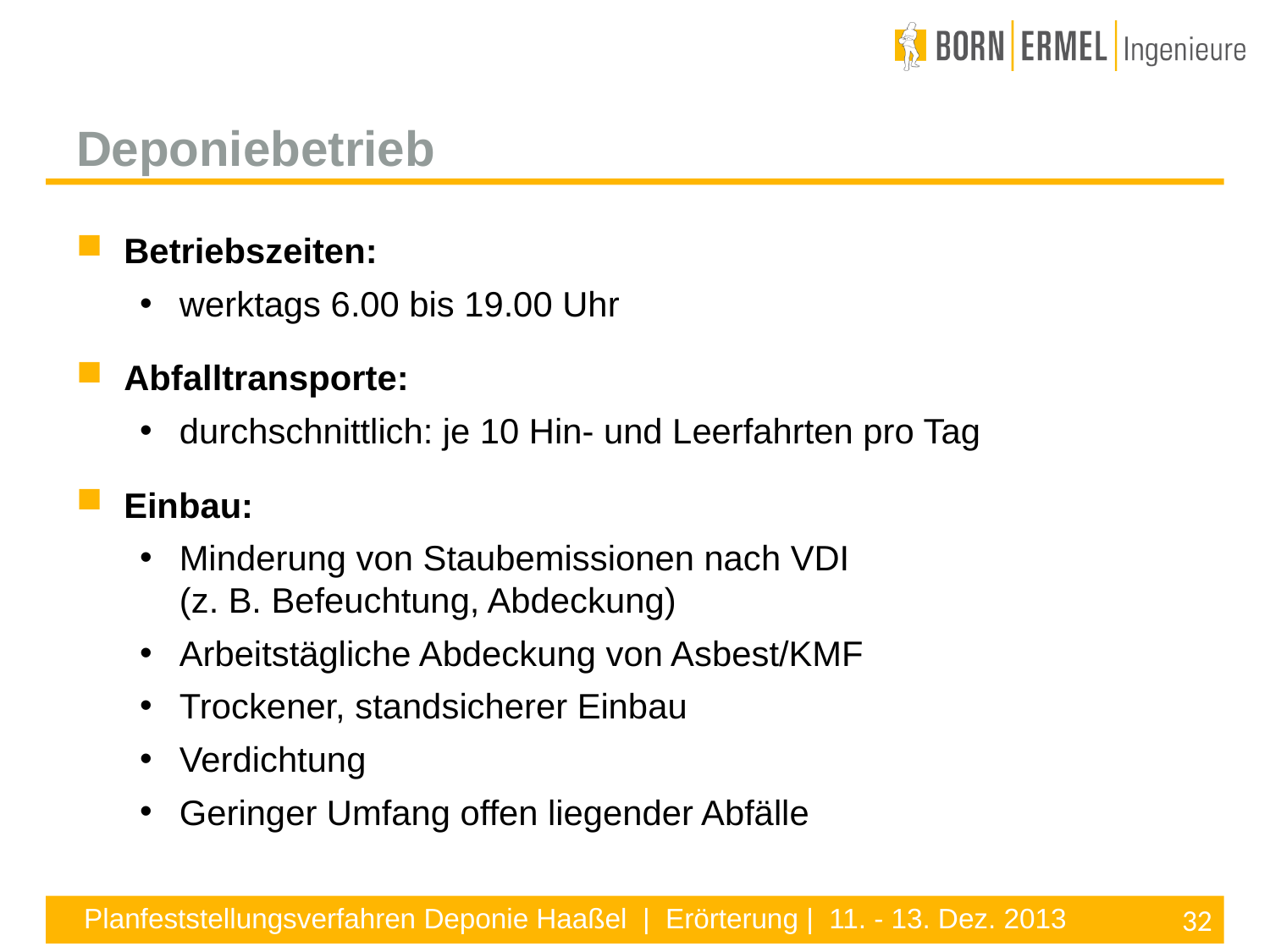

Deponiebetrieb
Betriebszeiten:
werktags 6.00 bis 19.00 Uhr
Abfalltransporte:
durchschnittlich: je 10 Hin- und Leerfahrten pro Tag
Einbau:
Minderung von Staubemissionen nach VDI
(z. B. Befeuchtung, Abdeckung)
Arbeitstägliche Abdeckung von Asbest/KMF
Trockener, standsicherer Einbau
Verdichtung
Geringer Umfang offen liegender Abfälle